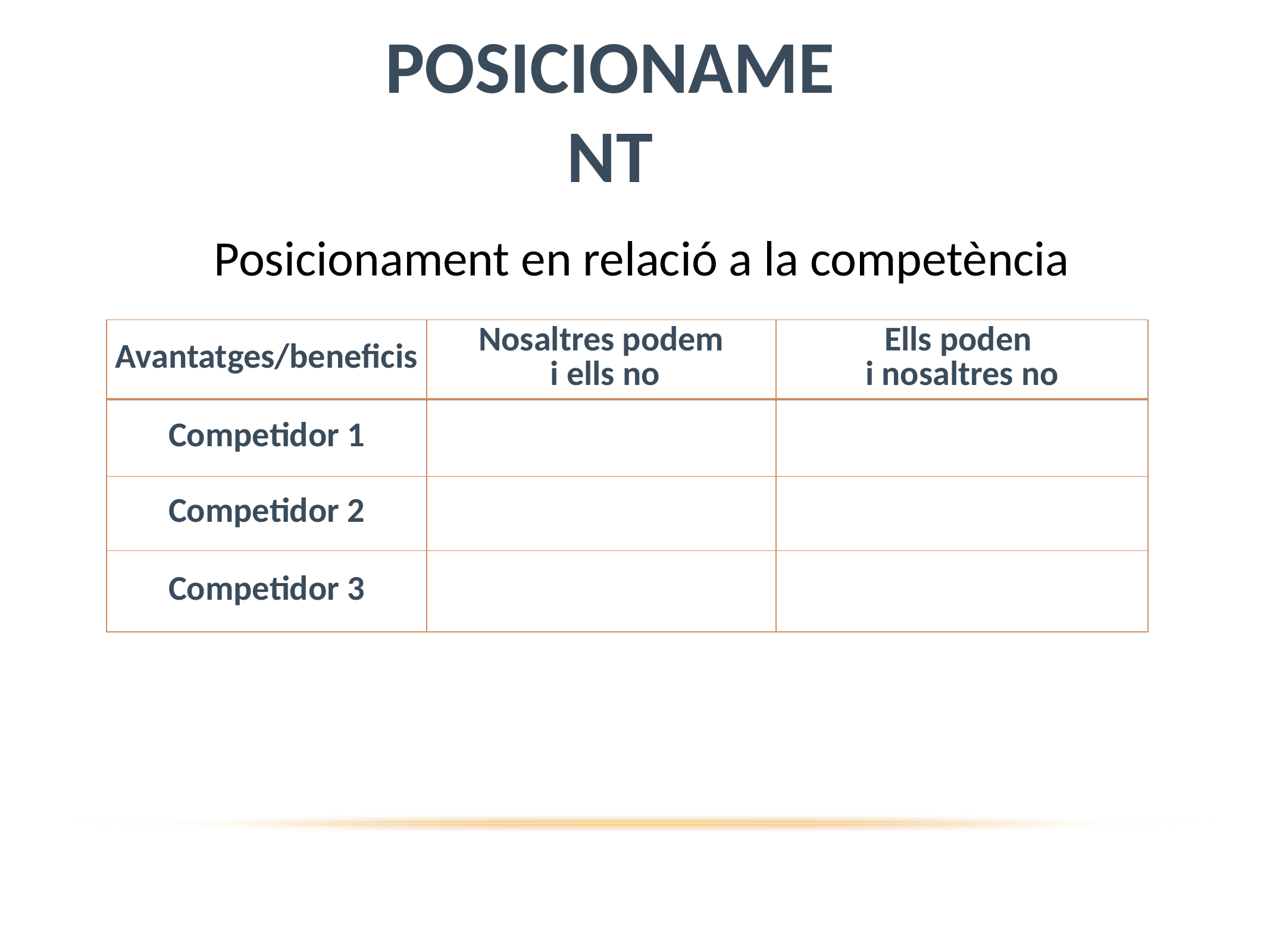

posicionament
Posicionament en relació a la competència
| Avantatges/beneficis | Nosaltres podem i ells no | Ells poden i nosaltres no |
| --- | --- | --- |
| Competidor 1 |  |  |
| Competidor 2 |  |  |
| Competidor 3 |  |  |